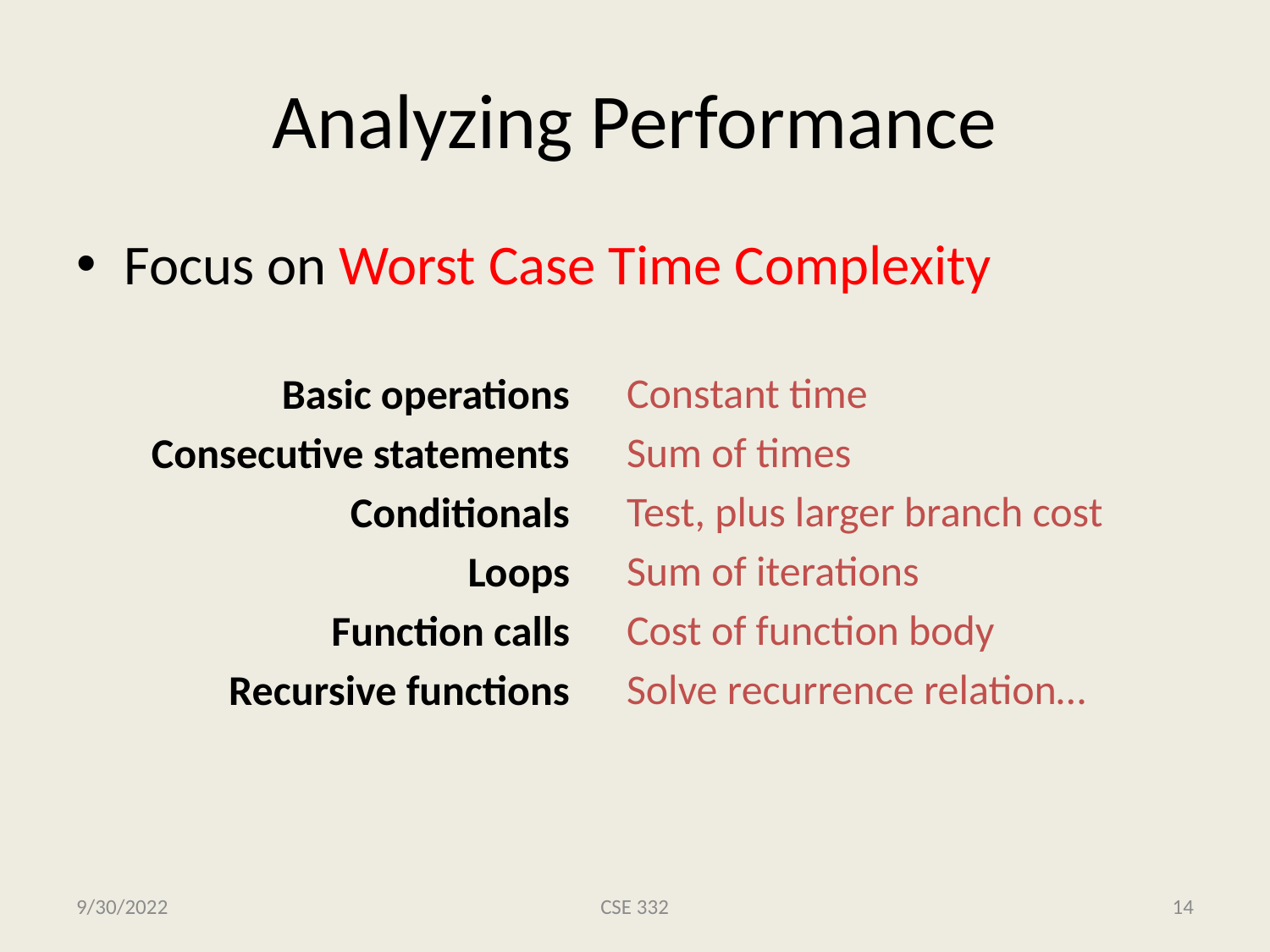

# Analyzing Performance
Focus on Worst Case Time Complexity
Constant time
Sum of times
Test, plus larger branch cost
Sum of iterations
Cost of function body
Solve recurrence relation…
Basic operations
Consecutive statements
Conditionals
Loops
Function calls
Recursive functions
9/30/2022
CSE 332
14